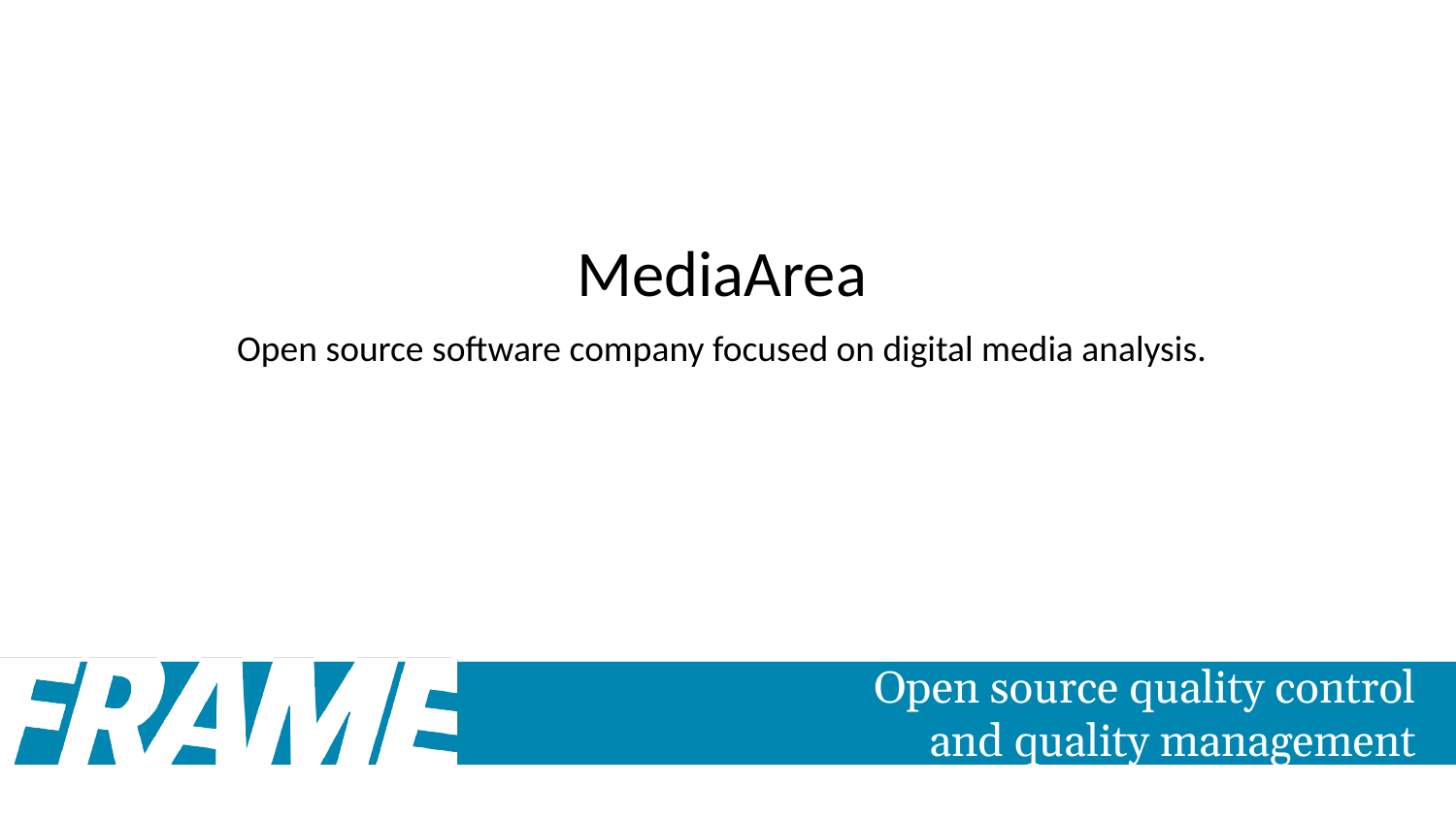

MediaArea
Open source software company focused on digital media analysis.
# Open source quality control and quality management